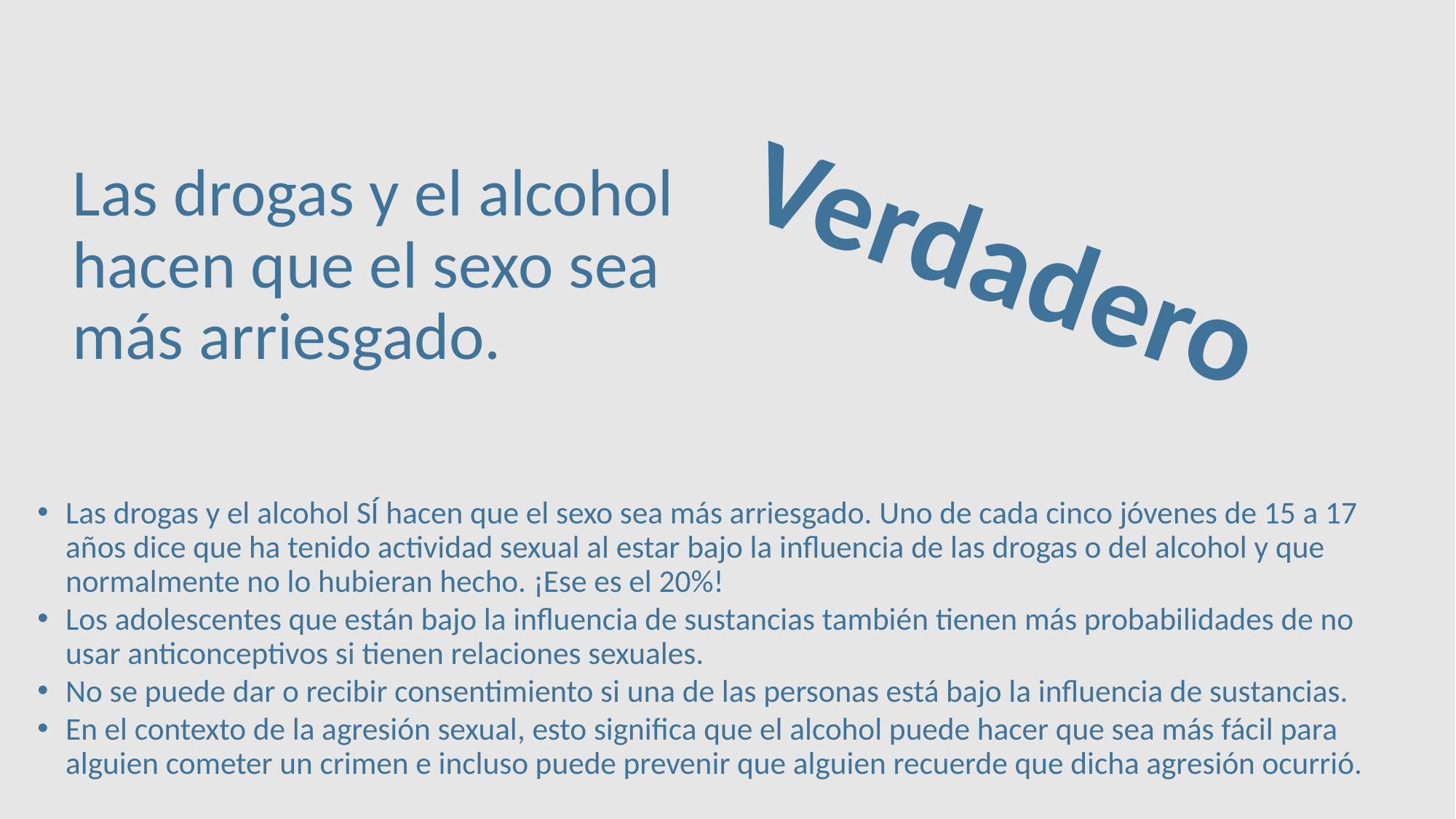

Las drogas y el alcohol hacen que el sexo sea más arriesgado.
Verdadero

Las drogas y el alcohol SÍ hacen que el sexo sea más arriesgado. Uno de cada cinco jóvenes de 15 a 17 años dice que ha tenido actividad sexual al estar bajo la influencia de las drogas o del alcohol y que normalmente no lo hubieran hecho. ¡Ese es el 20%!
Los adolescentes que están bajo la influencia de sustancias también tienen más probabilidades de no usar anticonceptivos si tienen relaciones sexuales.
No se puede dar o recibir consentimiento si una de las personas está bajo la influencia de sustancias.
En el contexto de la agresión sexual, esto significa que el alcohol puede hacer que sea más fácil para alguien cometer un crimen e incluso puede prevenir que alguien recuerde que dicha agresión ocurrió.